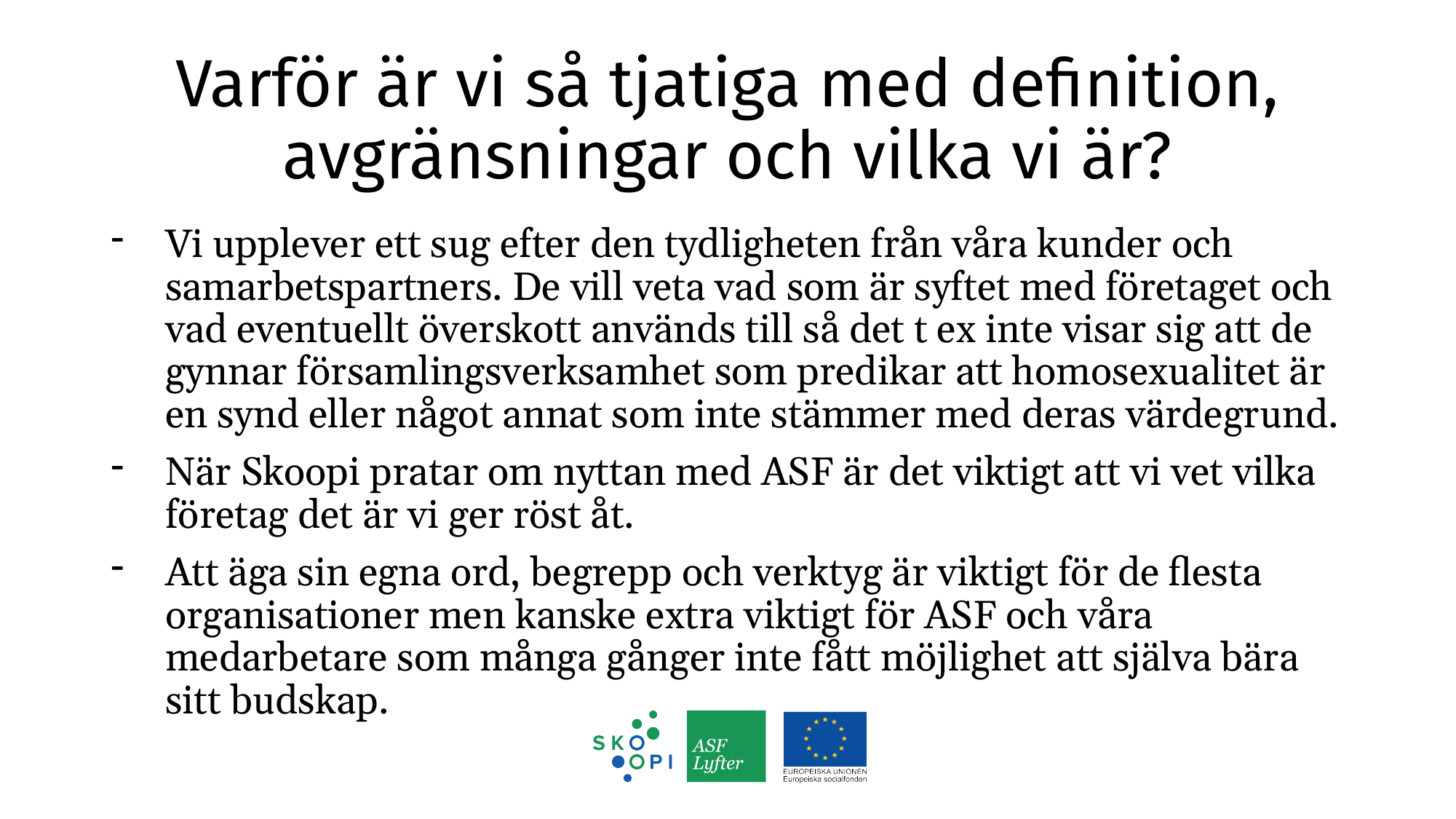

# Varför är vi så tjatiga med definition, avgränsningar och vilka vi är?
Vi upplever ett sug efter den tydligheten från våra kunder och samarbetspartners. De vill veta vad som är syftet med företaget och vad eventuellt överskott används till så det t ex inte visar sig att de gynnar församlingsverksamhet som predikar att homosexualitet är en synd eller något annat som inte stämmer med deras värdegrund.
När Skoopi pratar om nyttan med ASF är det viktigt att vi vet vilka företag det är vi ger röst åt.
Att äga sin egna ord, begrepp och verktyg är viktigt för de flesta organisationer men kanske extra viktigt för ASF och våra medarbetare som många gånger inte fått möjlighet att själva bära sitt budskap.